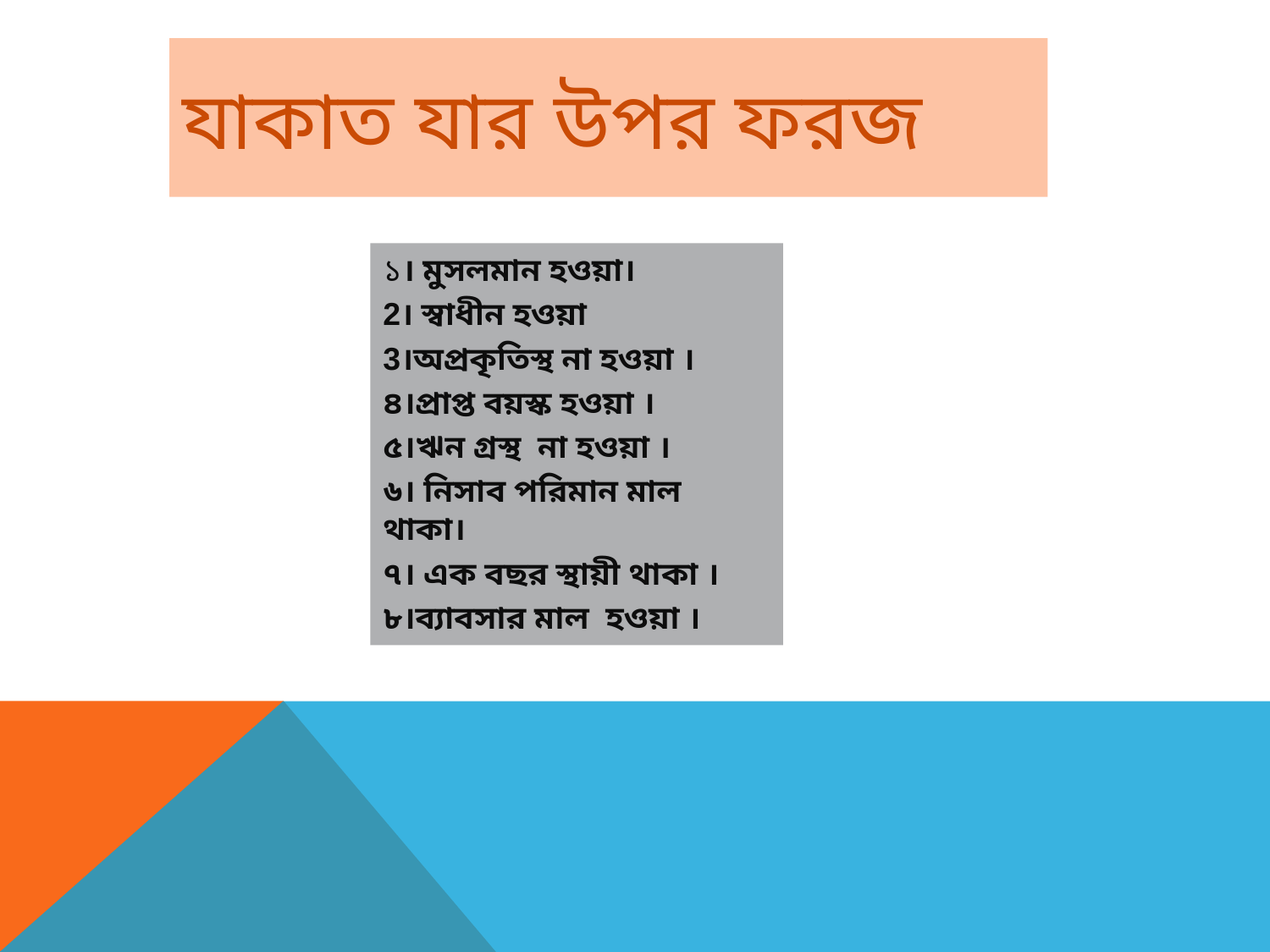

# যাকাত যার উপর ফরজ
১। মুসলমান হওয়া।
2। স্বাধীন হওয়া
3।অপ্রকৃতিস্থ না হওয়া ।
৪।প্রাপ্ত বয়স্ক হওয়া ।
৫।ঋন গ্রস্থ  না হওয়া ।
৬। নিসাব পরিমান মাল থাকা।
৭। এক বছর স্থায়ী থাকা ।
৮।ব্যাবসার মাল  হওয়া ।